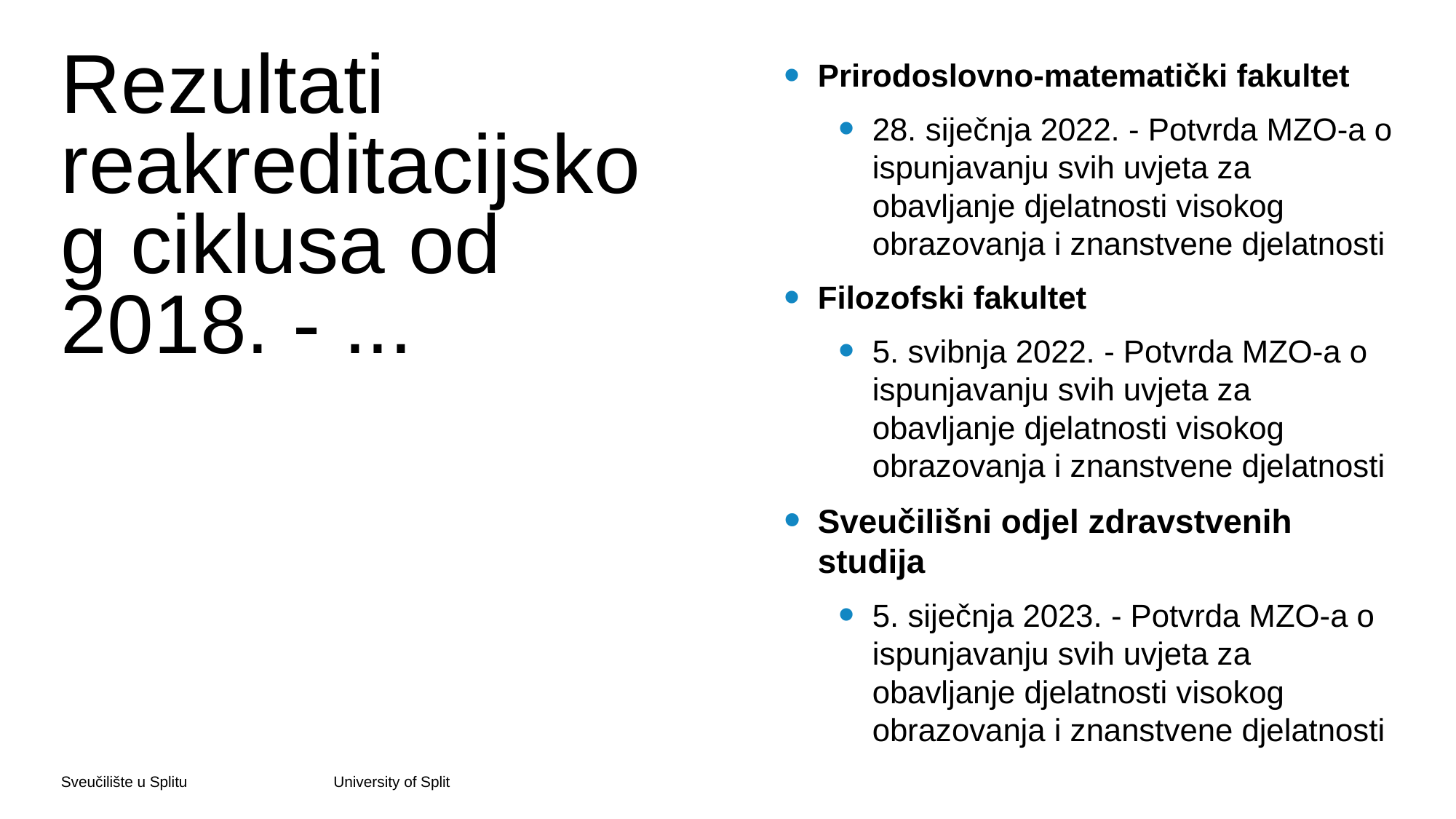

# Rezultati reakreditacijskog ciklusa od 2018. - ...
Prirodoslovno-matematički fakultet
28. siječnja 2022. - Potvrda MZO-a o ispunjavanju svih uvjeta za obavljanje djelatnosti visokog obrazovanja i znanstvene djelatnosti
Filozofski fakultet
5. svibnja 2022. - Potvrda MZO-a o ispunjavanju svih uvjeta za obavljanje djelatnosti visokog obrazovanja i znanstvene djelatnosti
Sveučilišni odjel zdravstvenih studija
5. siječnja 2023. - Potvrda MZO-a o ispunjavanju svih uvjeta za obavljanje djelatnosti visokog obrazovanja i znanstvene djelatnosti

Sveučilište u Splitu                                   University of Split